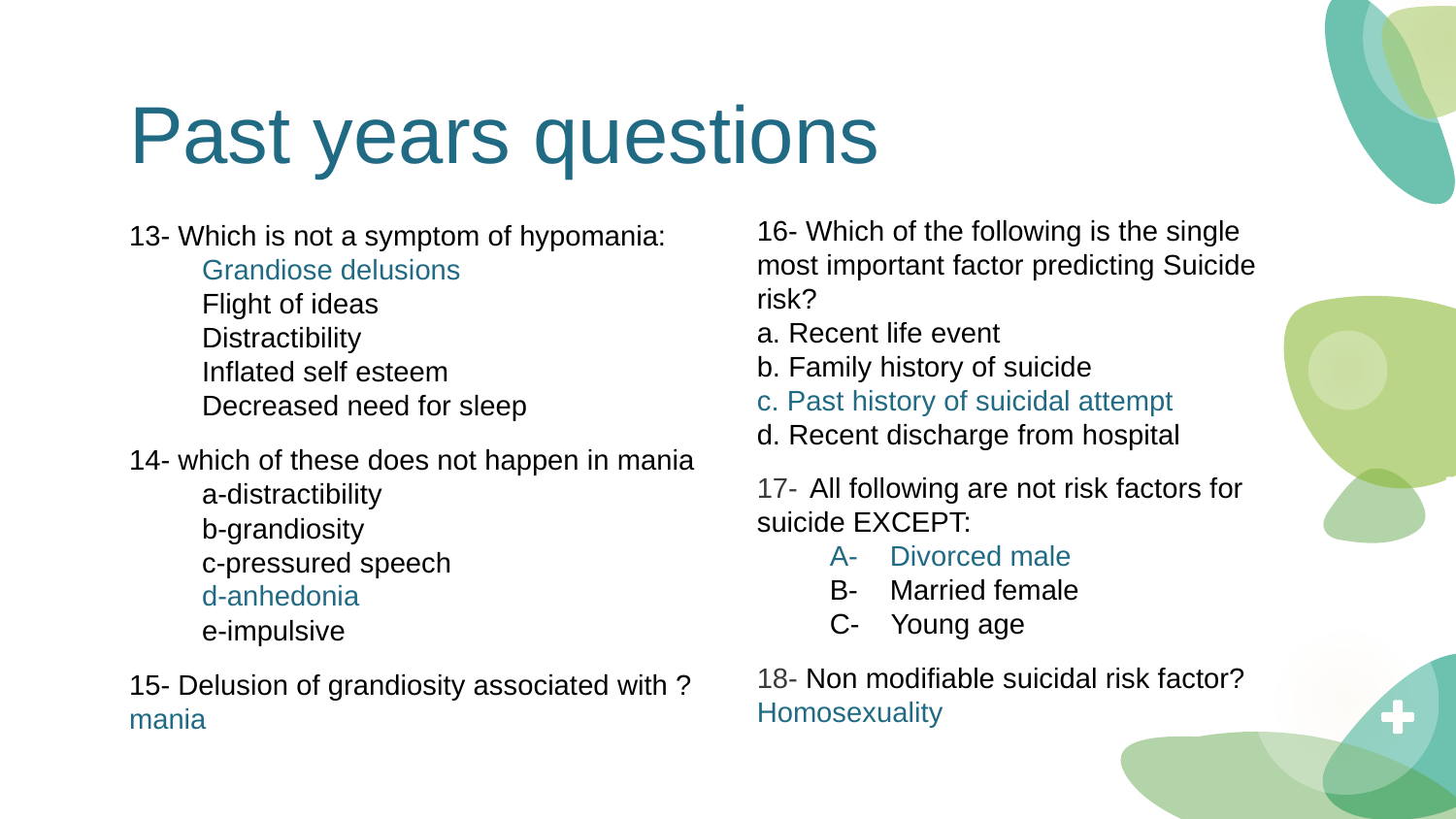

# Past years questions
16- Which of the following is the single most important factor predicting Suicide risk?
a. Recent life event
b. Family history of suicide
c. Past history of suicidal attempt
d. Recent discharge from hospital
17-  All following are not risk factors for suicide EXCEPT:
A-    Divorced male
B-    Married female
C-    Young age
18- Non modifiable suicidal risk factor? Homosexuality
13- Which is not a symptom of hypomania:
Grandiose delusions
Flight of ideas
Distractibility
Inflated self esteem
Decreased need for sleep
14- which of these does not happen in mania
a-distractibility
b-grandiosity
c-pressured speech
d-anhedonia
e-impulsive
15- Delusion of grandiosity associated with ? mania